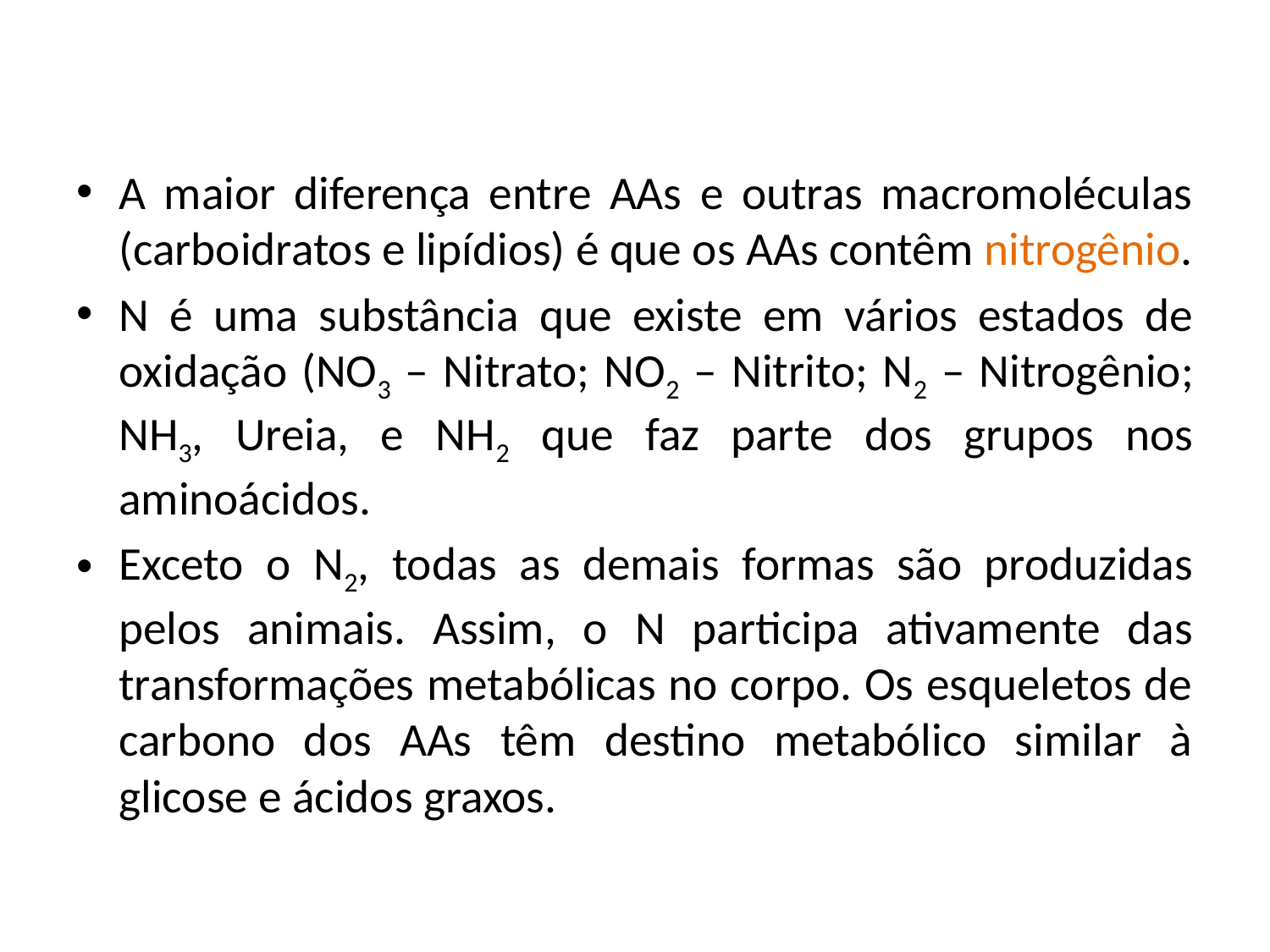

A maior diferença entre AAs e outras macromoléculas (carboidratos e lipídios) é que os AAs contêm nitrogênio.
N é uma substância que existe em vários estados de oxidação (NO3 – Nitrato; NO2 – Nitrito; N2 – Nitrogênio; NH3, Ureia, e NH2 que faz parte dos grupos nos aminoácidos.
Exceto o N2, todas as demais formas são produzidas pelos animais. Assim, o N participa ativamente das transformações metabólicas no corpo. Os esqueletos de carbono dos AAs têm destino metabólico similar à glicose e ácidos graxos.